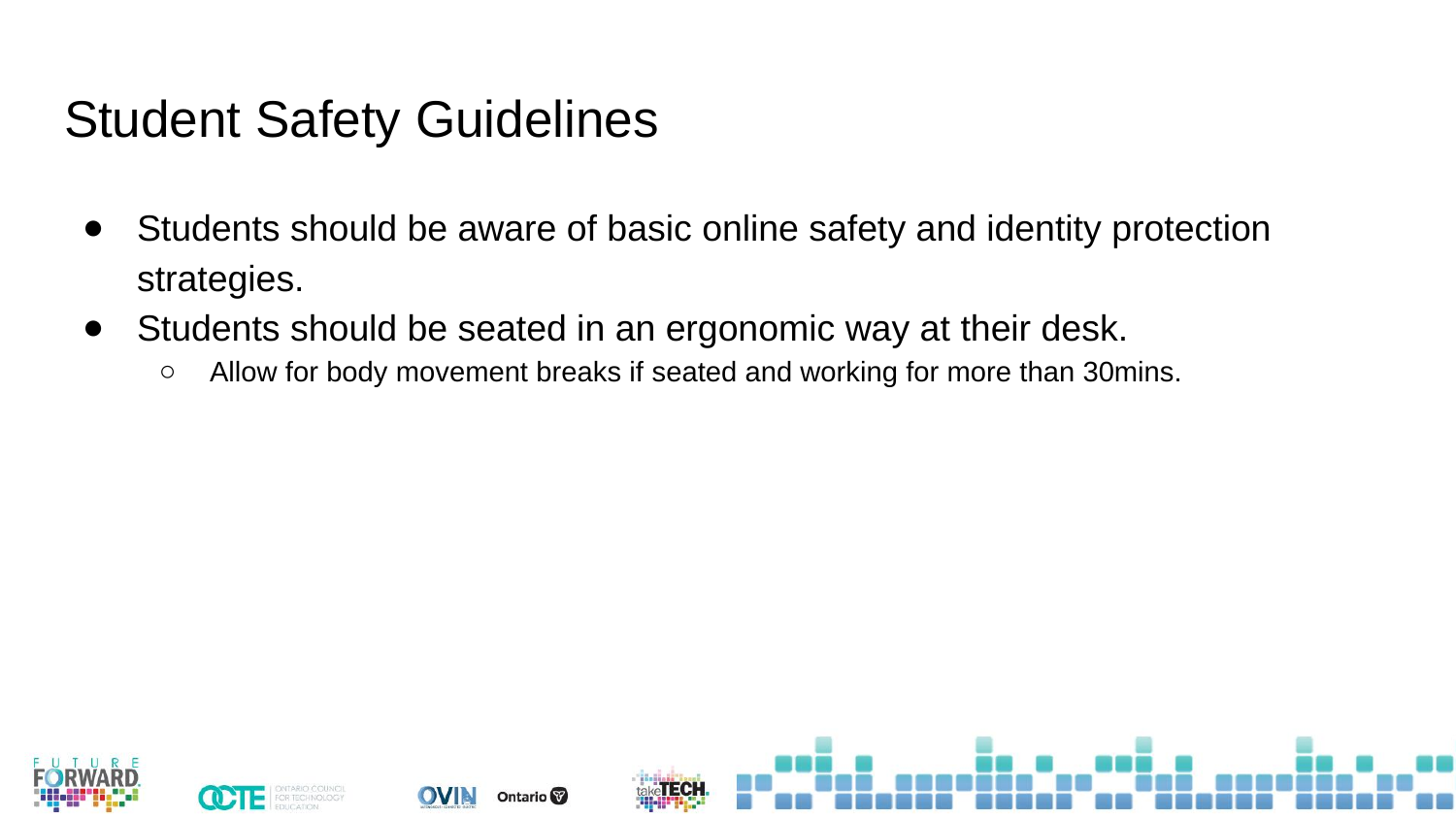

# Student Safety Guidelines
Students should be aware of basic online safety and identity protection strategies.
Students should be seated in an ergonomic way at their desk.
Allow for body movement breaks if seated and working for more than 30mins.